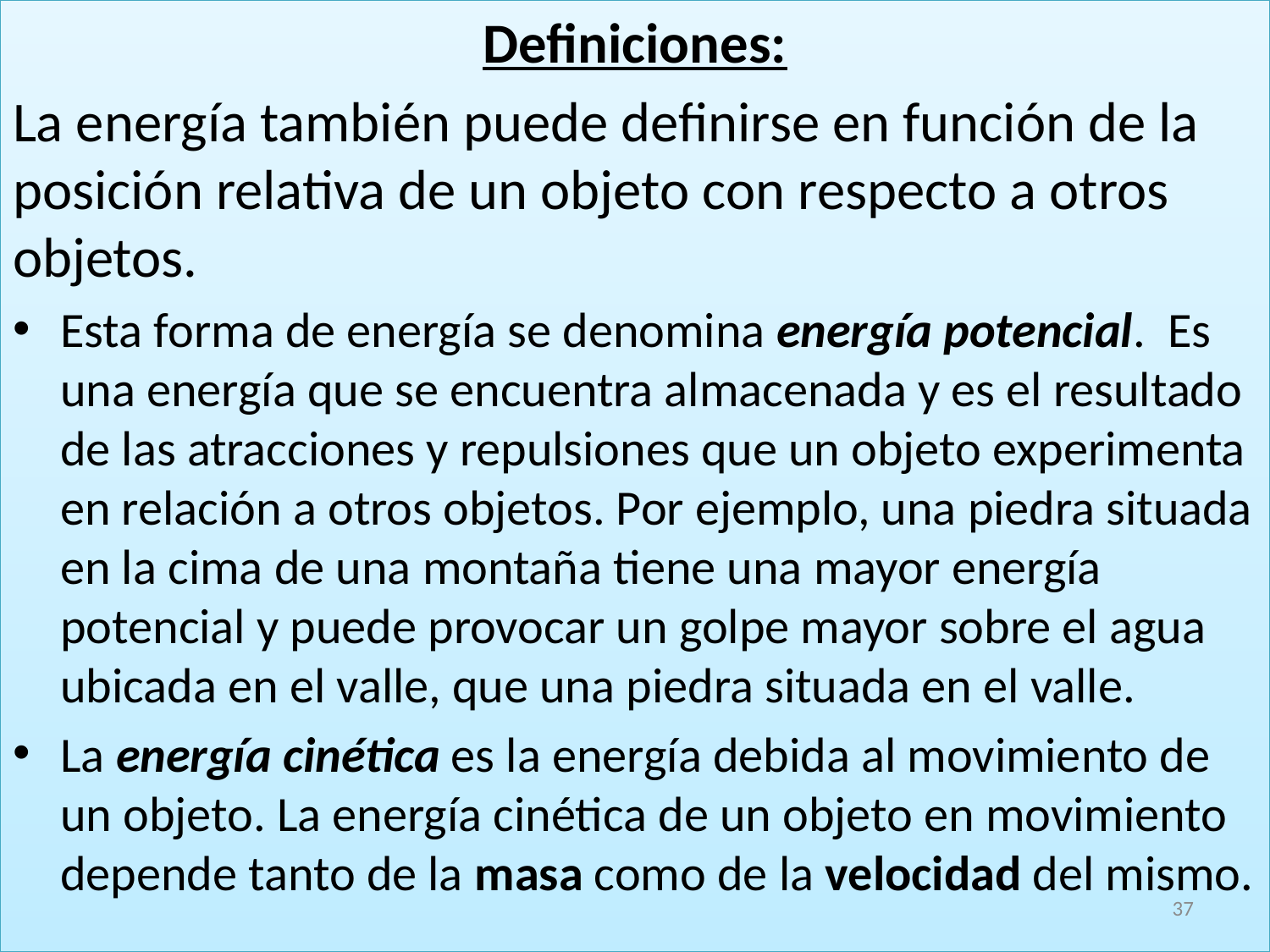

Definiciones:
La energía también puede definirse en función de la posición relativa de un objeto con respecto a otros objetos.
Esta forma de energía se denomina energía potencial.  Es una energía que se encuentra almacenada y es el resultado de las atracciones y repulsiones que un objeto experimenta en relación a otros objetos. Por ejemplo, una piedra situada en la cima de una montaña tiene una mayor energía potencial y puede provocar un golpe mayor sobre el agua ubicada en el valle, que una piedra situada en el valle.
La energía cinética es la energía debida al movimiento de un objeto. La energía cinética de un objeto en movimiento depende tanto de la masa como de la velocidad del mismo.

37